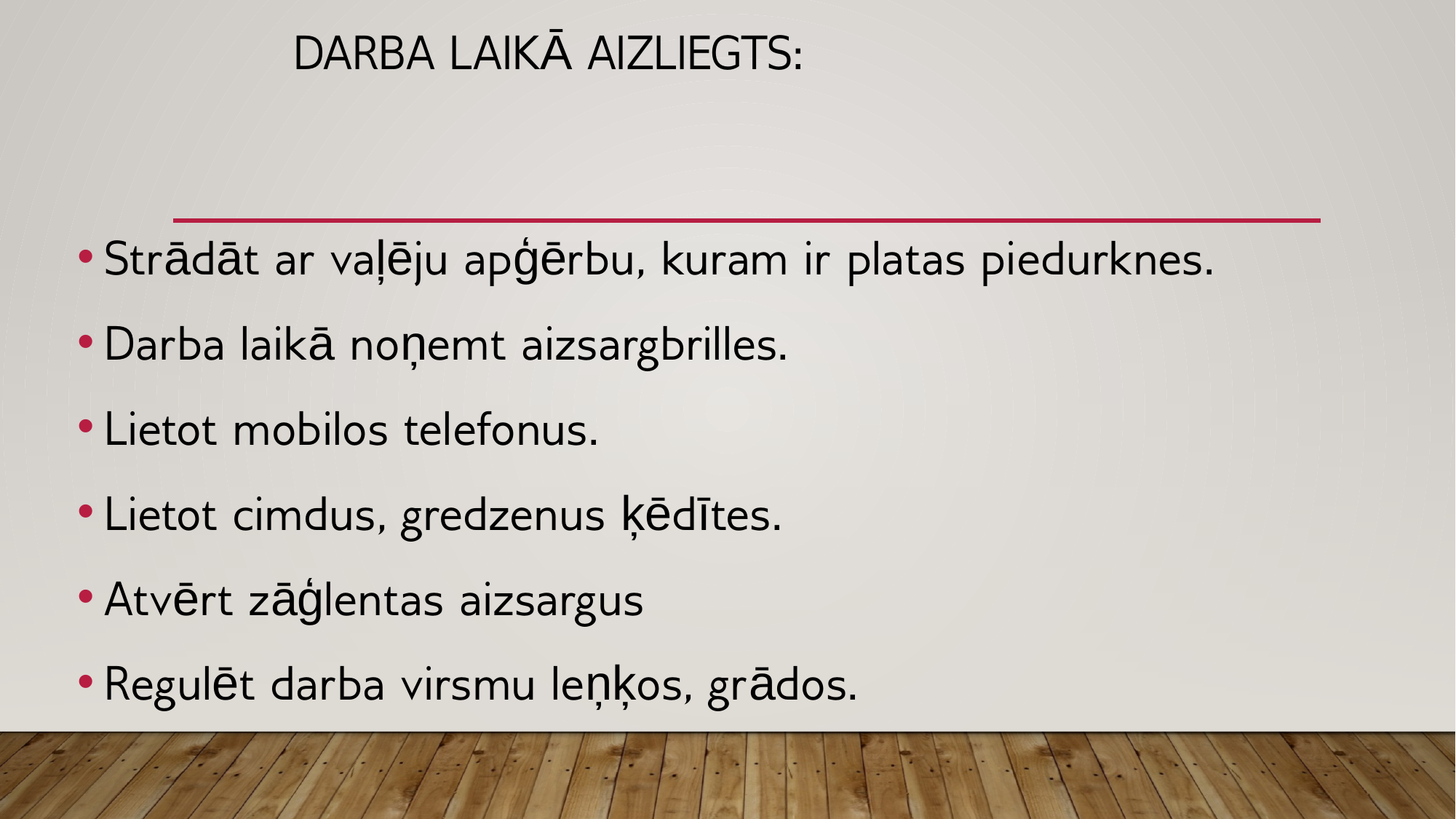

# Darba laikā aizliegts:

Strādāt ar vaļēju apģērbu, kuram ir platas piedurknes.
Darba laikā noņemt aizsargbrilles.
Lietot mobilos telefonus.
Lietot cimdus, gredzenus ķēdītes.
Atvērt zāģlentas aizsargus
Regulēt darba virsmu leņķos, grādos.